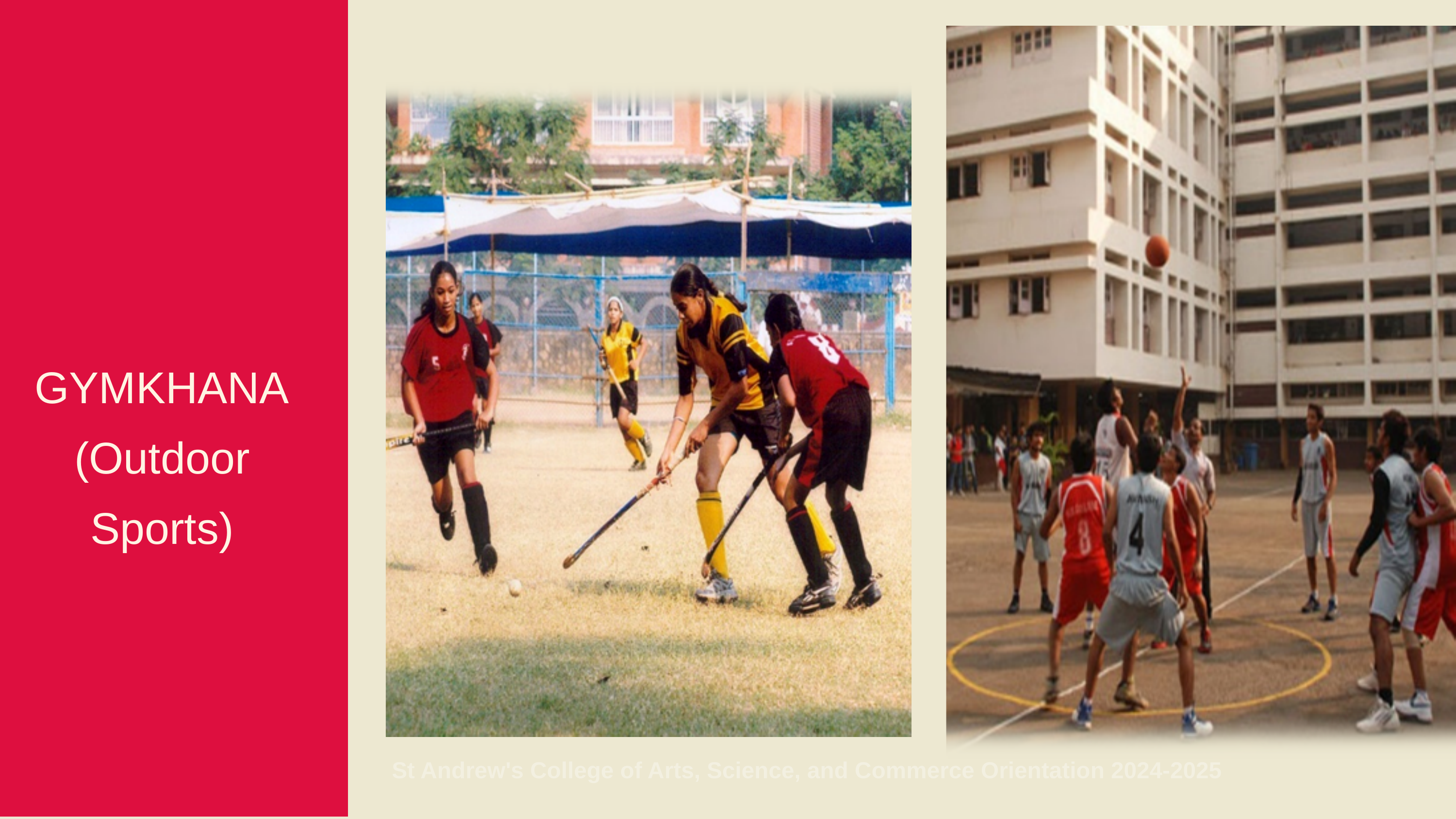

GYMKHANA
(Outdoor Sports)
St Andrew's College of Arts, Science, and Commerce Orientation 2024-2025